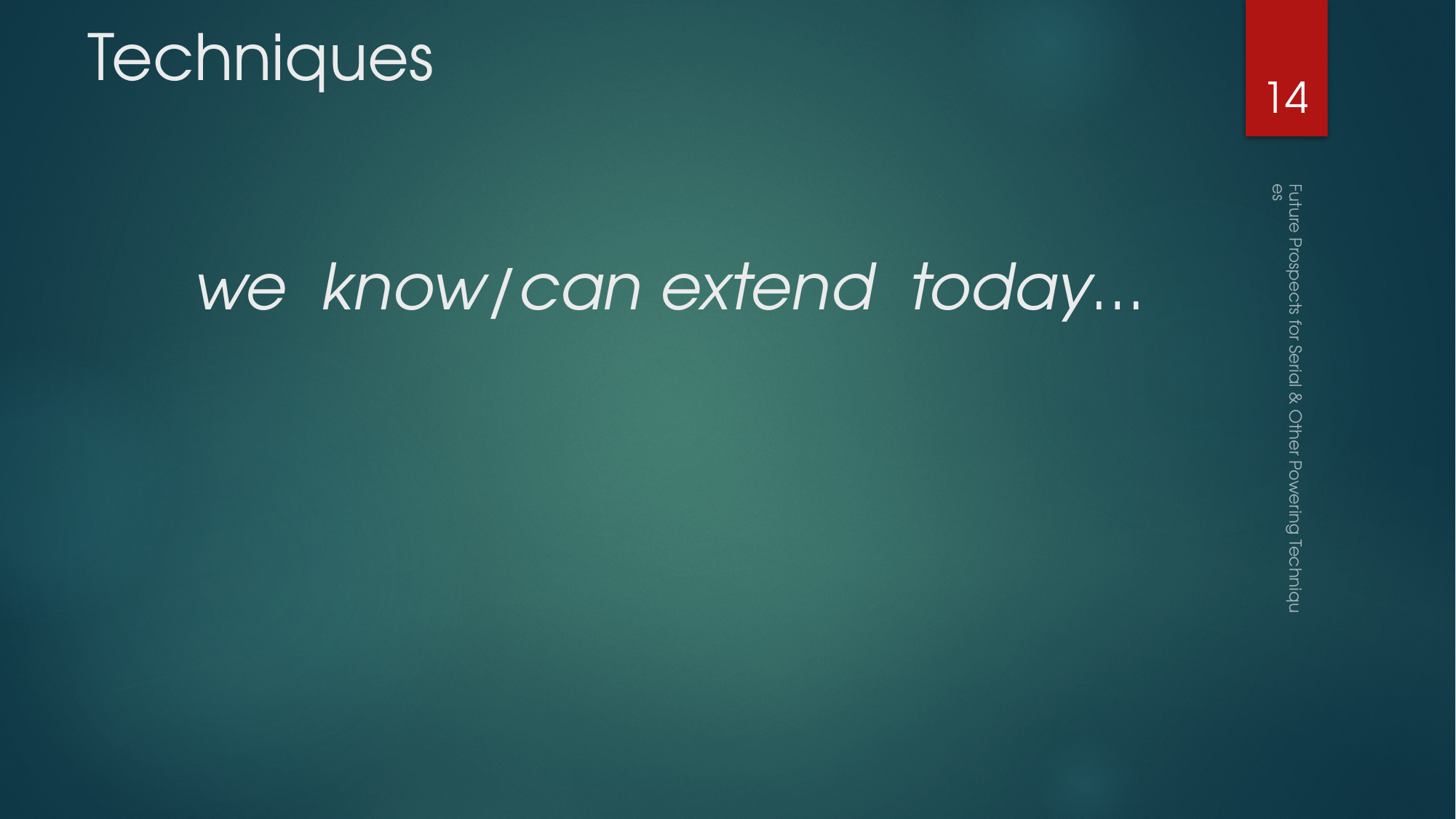

# Techniques we  know/can extend  today…
14
Future Prospects for Serial & Other Powering Techniques